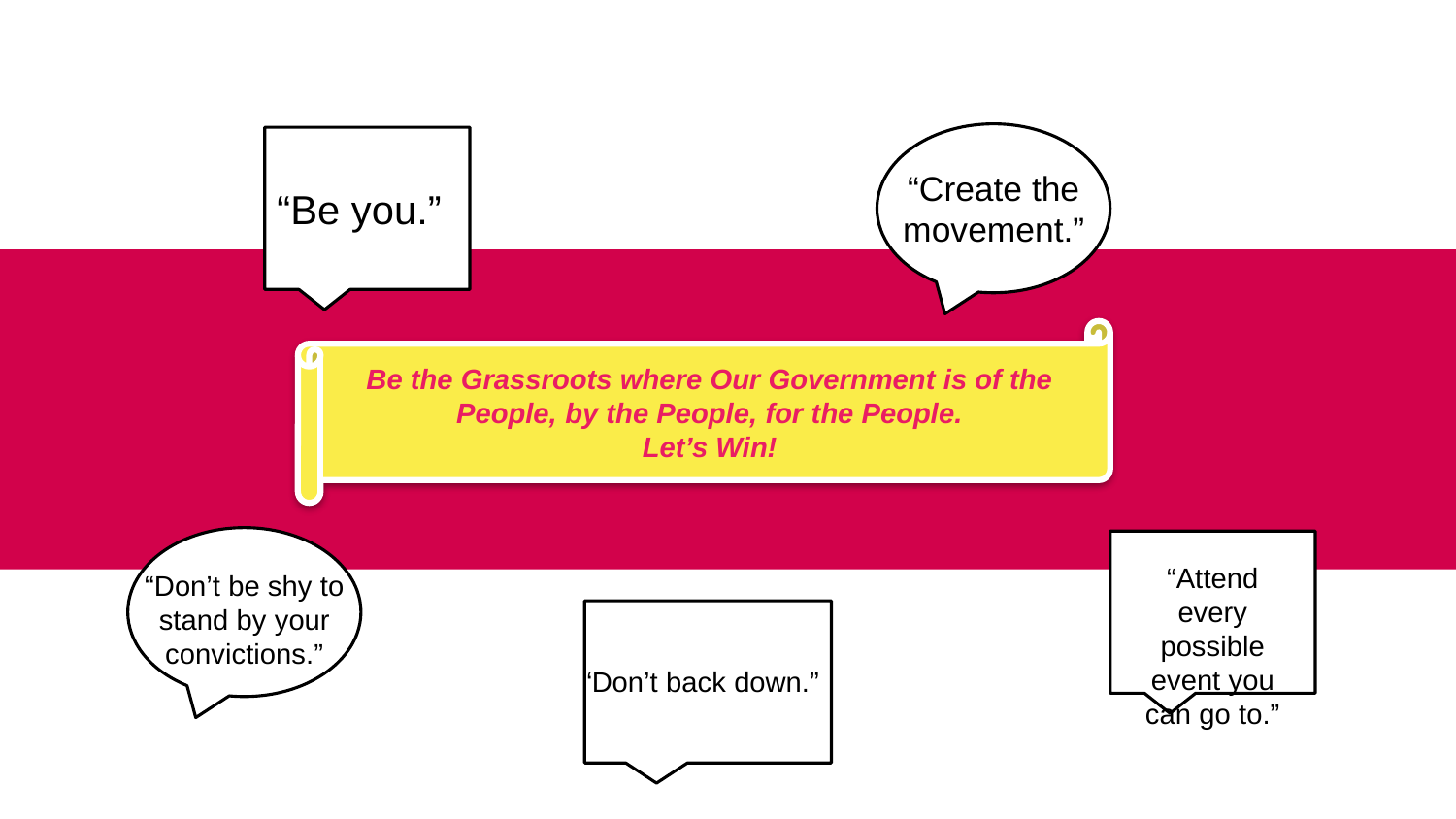

“Create the movement.”
“Be you.”
Be the Grassroots where Our Government is of the People, by the People, for the People.
Let’s Win!

“Attend every possible event you can go to.”
“Don’t be shy to stand by your convictions.”

“Don’t back down.”